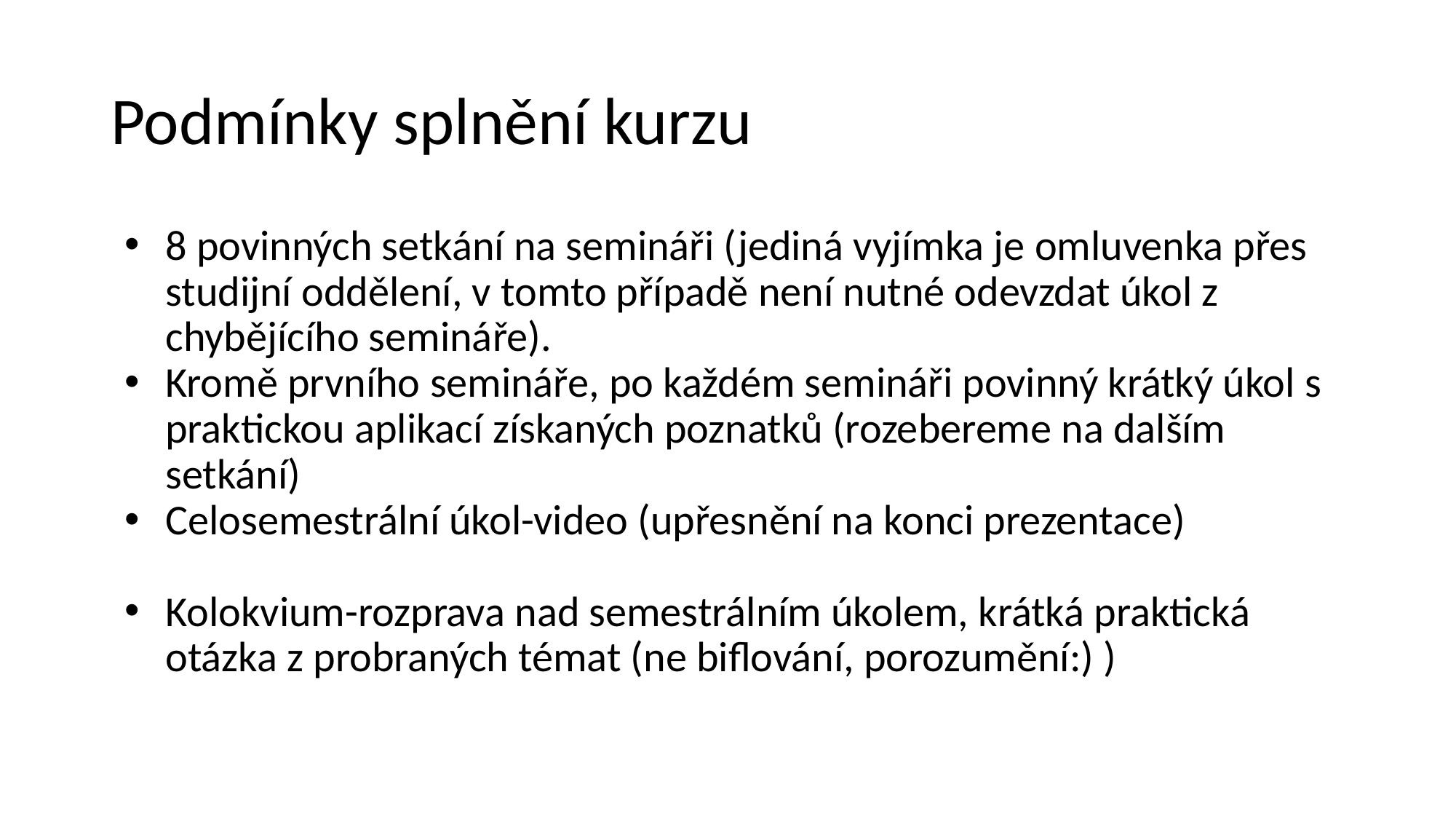

# Podmínky splnění kurzu
8 povinných setkání na semináři (jediná vyjímka je omluvenka přes studijní oddělení, v tomto případě není nutné odevzdat úkol z chybějícího semináře).
Kromě prvního semináře, po každém semináři povinný krátký úkol s praktickou aplikací získaných poznatků (rozebereme na dalším setkání)
Celosemestrální úkol-video (upřesnění na konci prezentace)

Kolokvium-rozprava nad semestrálním úkolem, krátká praktická otázka z probraných témat (ne biflování, porozumění:) )